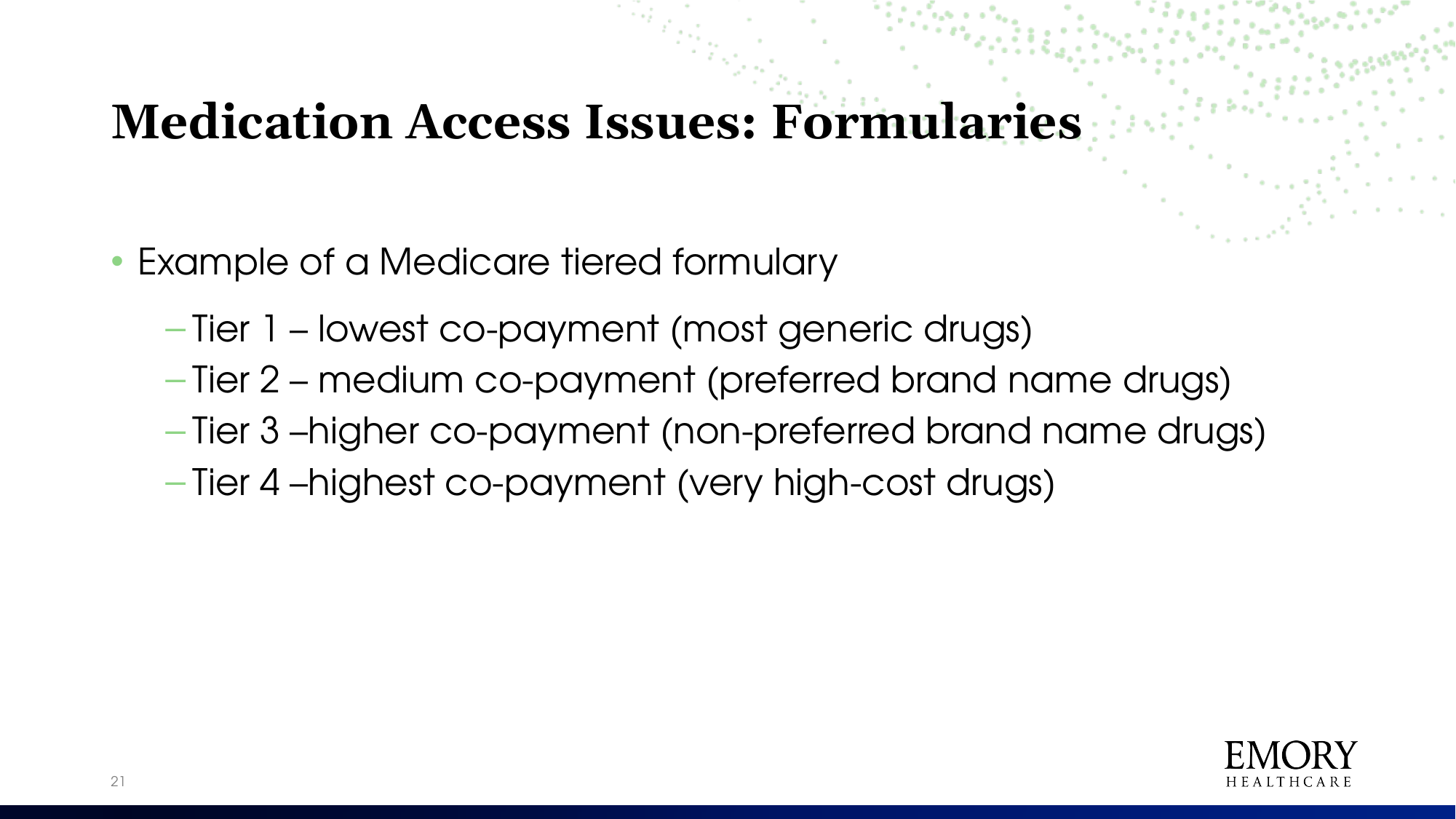

# Medication Access Issues: Formularies
Example of a Medicare tiered formulary
Tier 1 – lowest co-payment (most generic drugs)
Tier 2 – medium co-payment (preferred brand name drugs)
Tier 3 –higher co-payment (non-preferred brand name drugs)
Tier 4 –highest co-payment (very high-cost drugs)